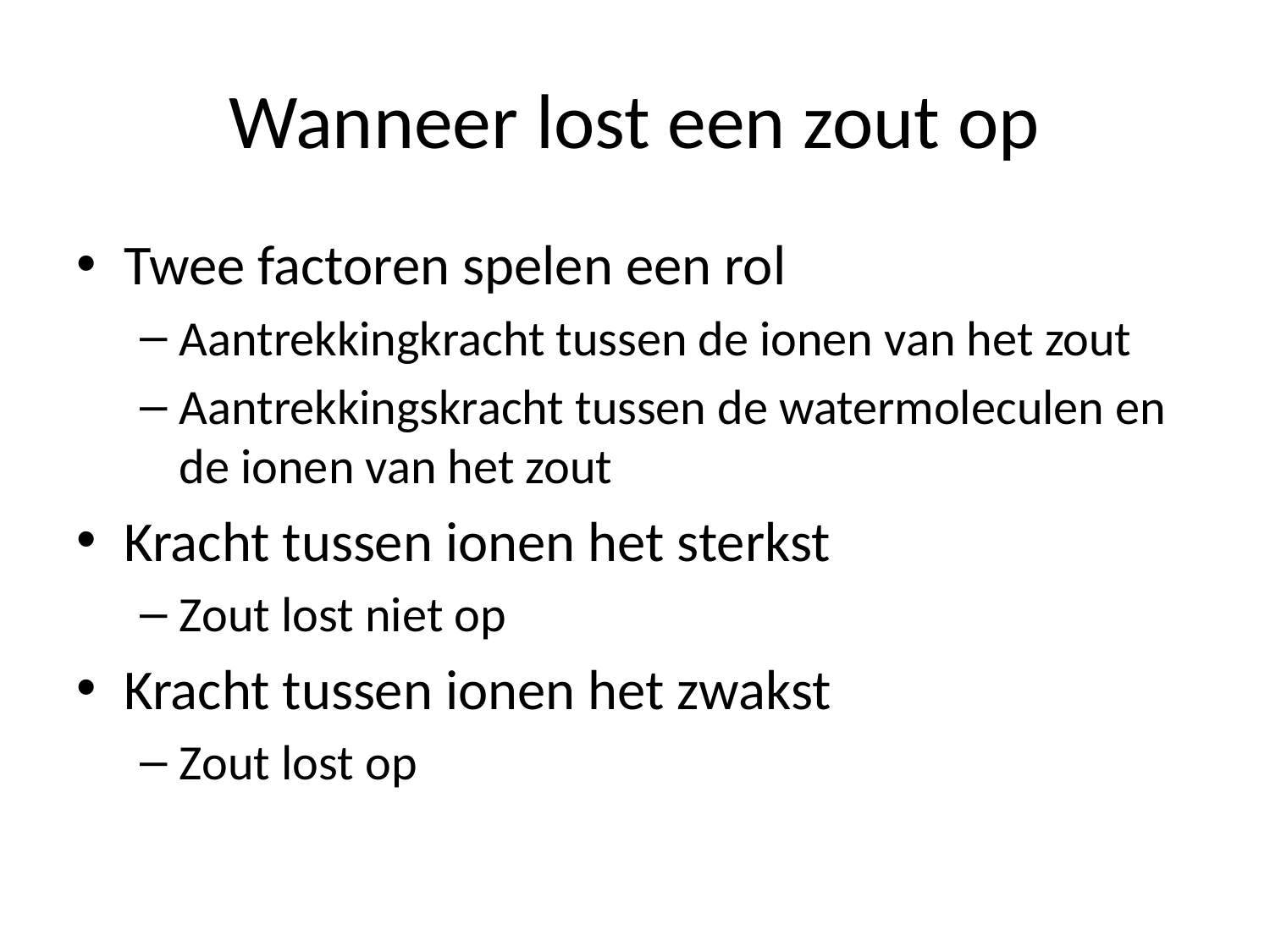

# Wanneer lost een zout op
Twee factoren spelen een rol
Aantrekkingkracht tussen de ionen van het zout
Aantrekkingskracht tussen de watermoleculen en de ionen van het zout
Kracht tussen ionen het sterkst
Zout lost niet op
Kracht tussen ionen het zwakst
Zout lost op